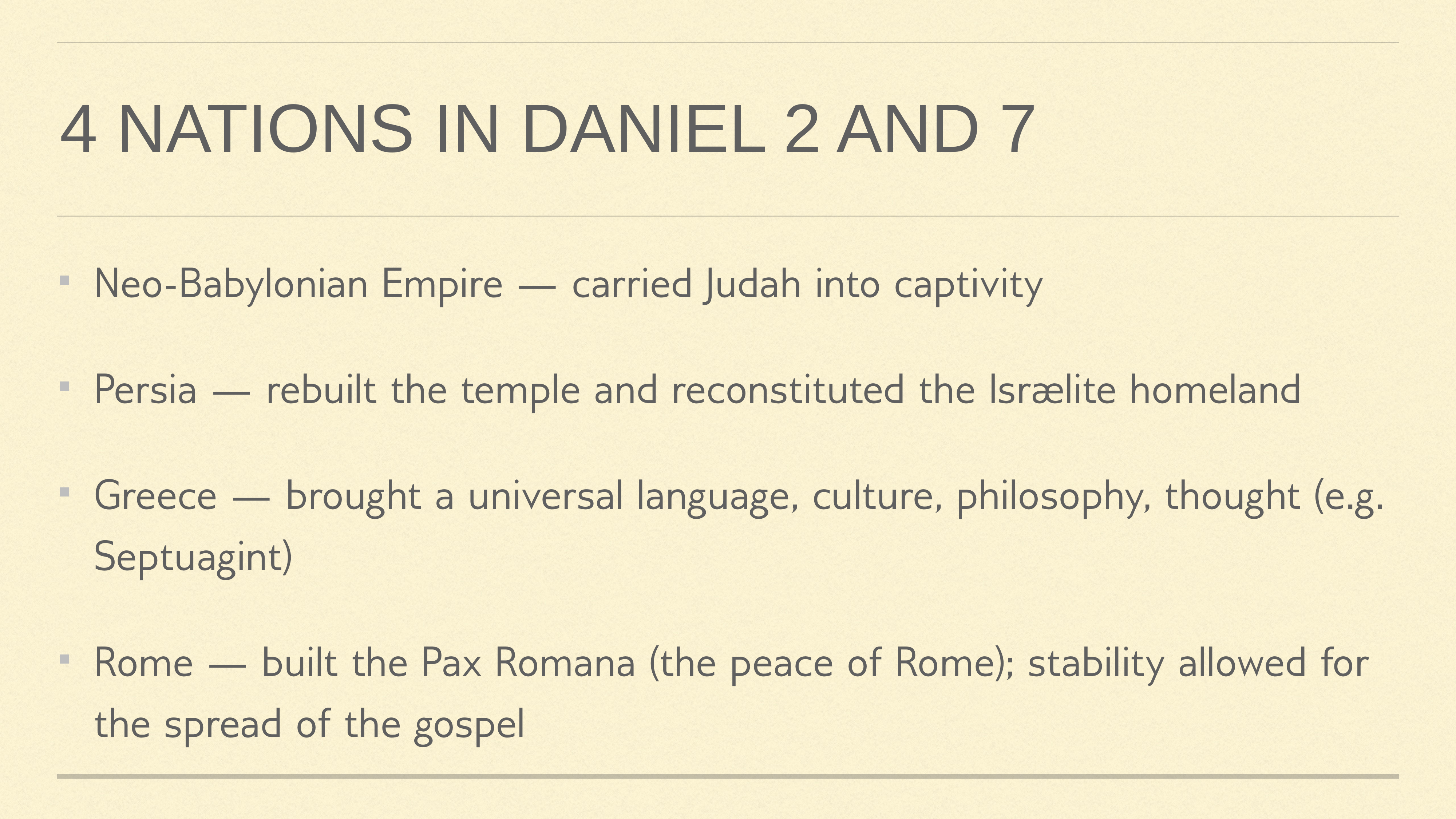

# 4 nations in Daniel 2 and 7
Neo-Babylonian Empire — carried Judah into captivity
Persia — rebuilt the temple and reconstituted the Israelite homeland
Greece — brought a universal language, culture, philosophy, thought (e.g. Septuagint)
Rome — built the Pax Romana (the peace of Rome); stability allowed for the spread of the gospel